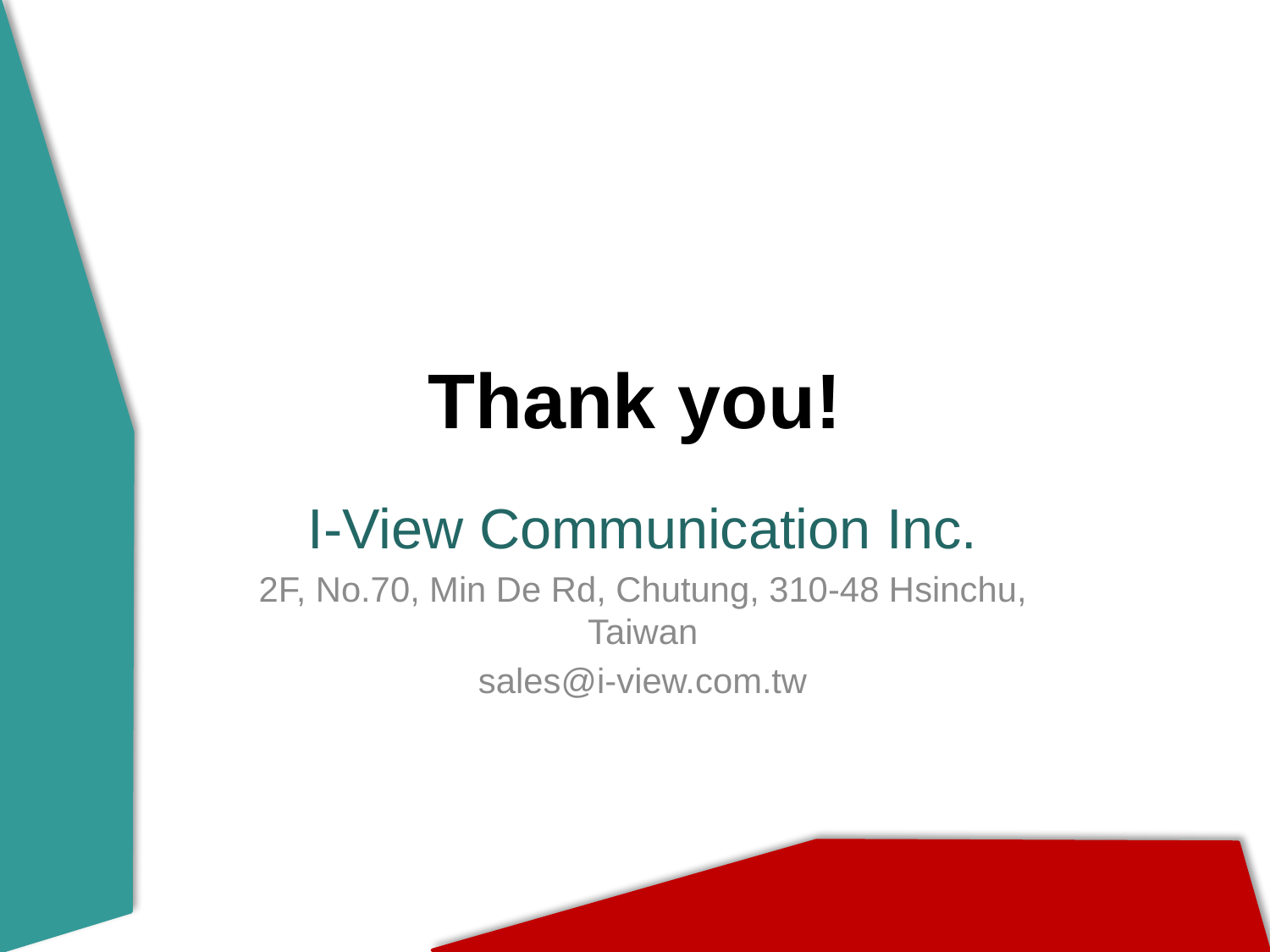

# Thank you!
I-View Communication Inc.
2F, No.70, Min De Rd, Chutung, 310-48 Hsinchu, Taiwan
sales@i-view.com.tw